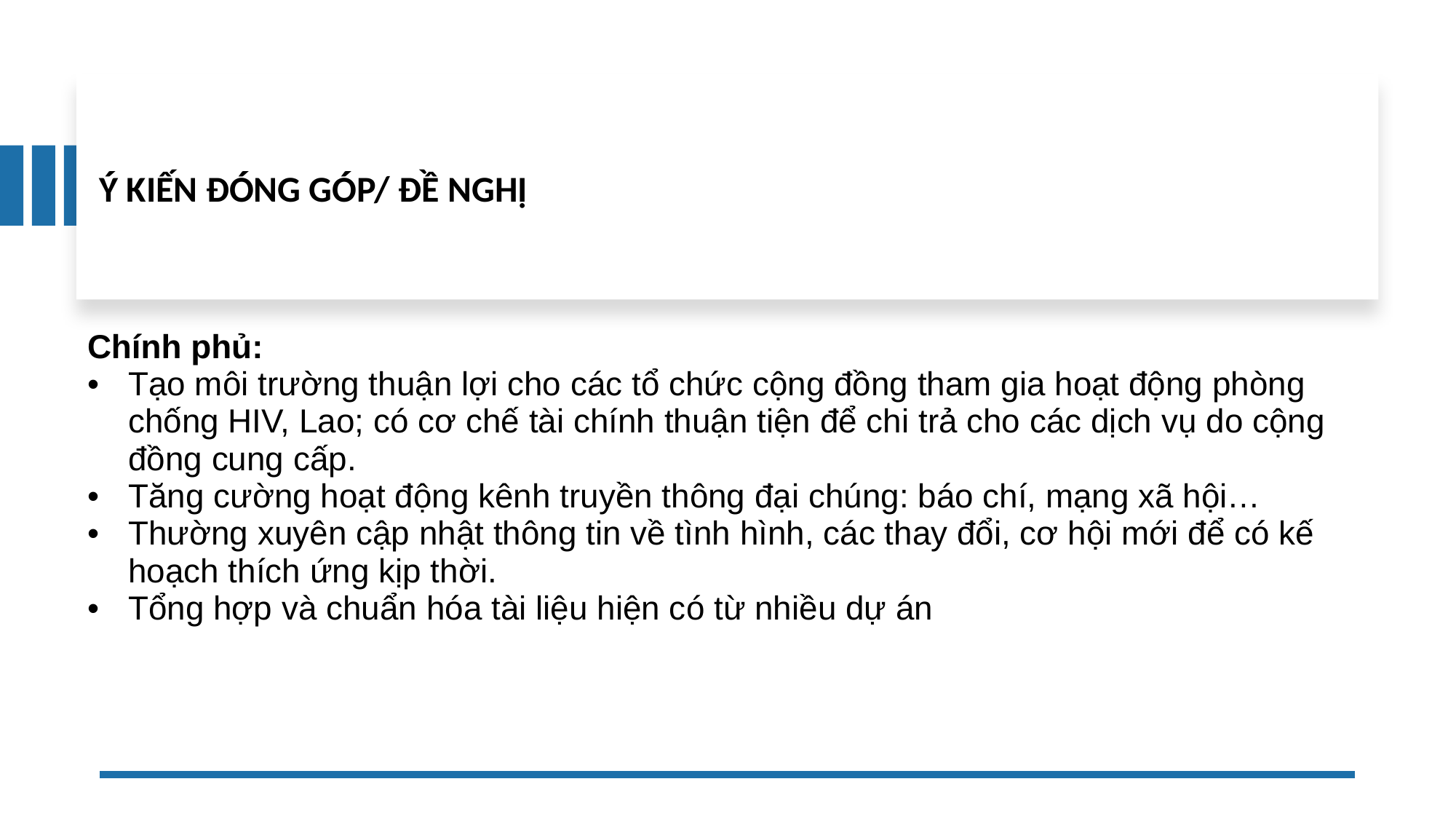

#

Ý KIẾN ĐÓNG GÓP/ ĐỀ NGHỊ

| Chính phủ: Tạo môi trường thuận lợi cho các tổ chức cộng đồng tham gia hoạt động phòng chống HIV, Lao; có cơ chế tài chính thuận tiện để chi trả cho các dịch vụ do cộng đồng cung cấp. Tăng cường hoạt động kênh truyền thông đại chúng: báo chí, mạng xã hội… Thường xuyên cập nhật thông tin về tình hình, các thay đổi, cơ hội mới để có kế hoạch thích ứng kịp thời.  Tổng hợp và chuẩn hóa tài liệu hiện có từ nhiều dự án |
| --- |